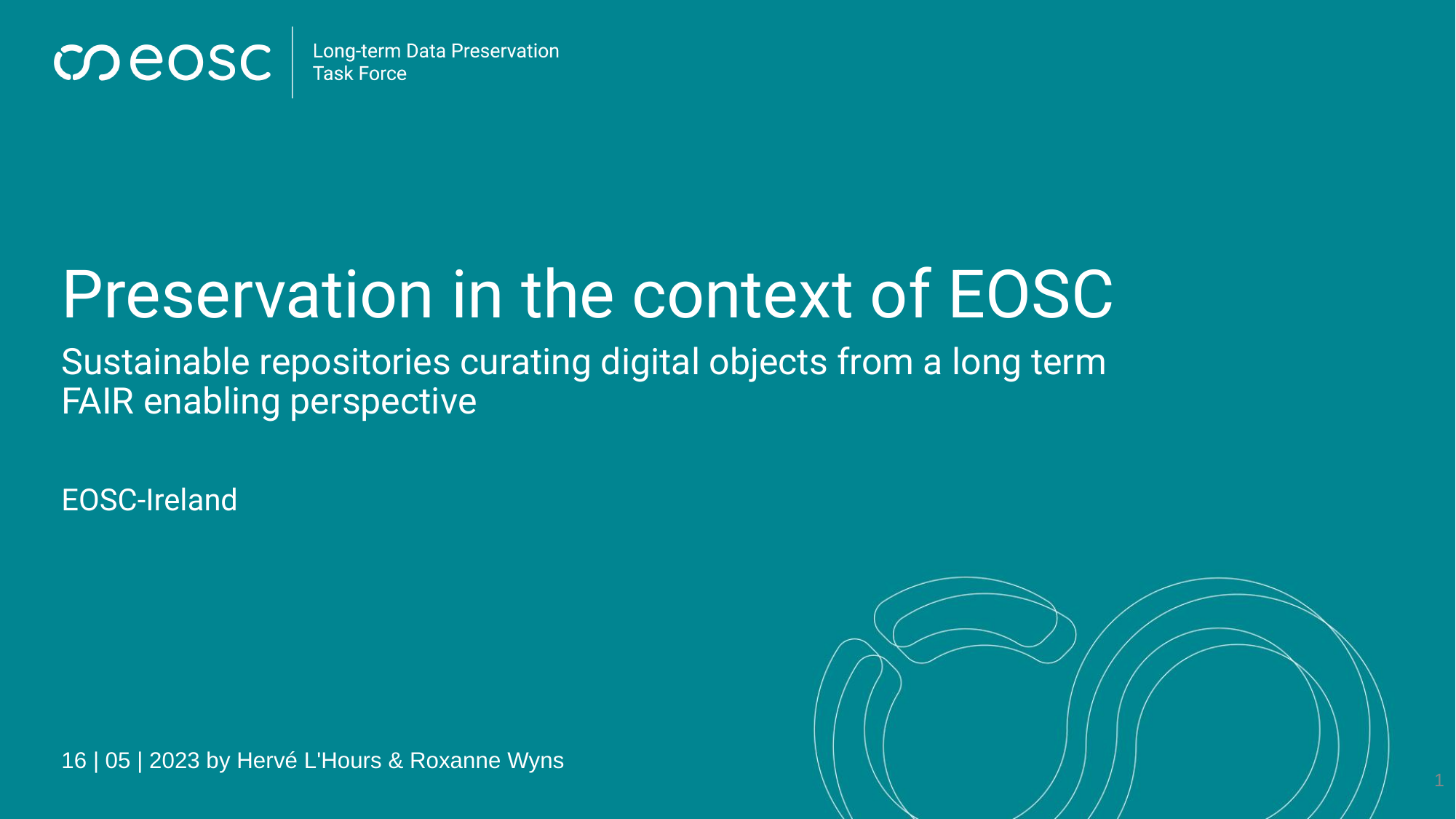

# Preservation in the context of EOSC
Sustainable repositories curating digital objects from a long term FAIR enabling perspective

EOSC-Ireland
16 | 05 | 2023 by Hervé L'Hours & Roxanne Wyns
1